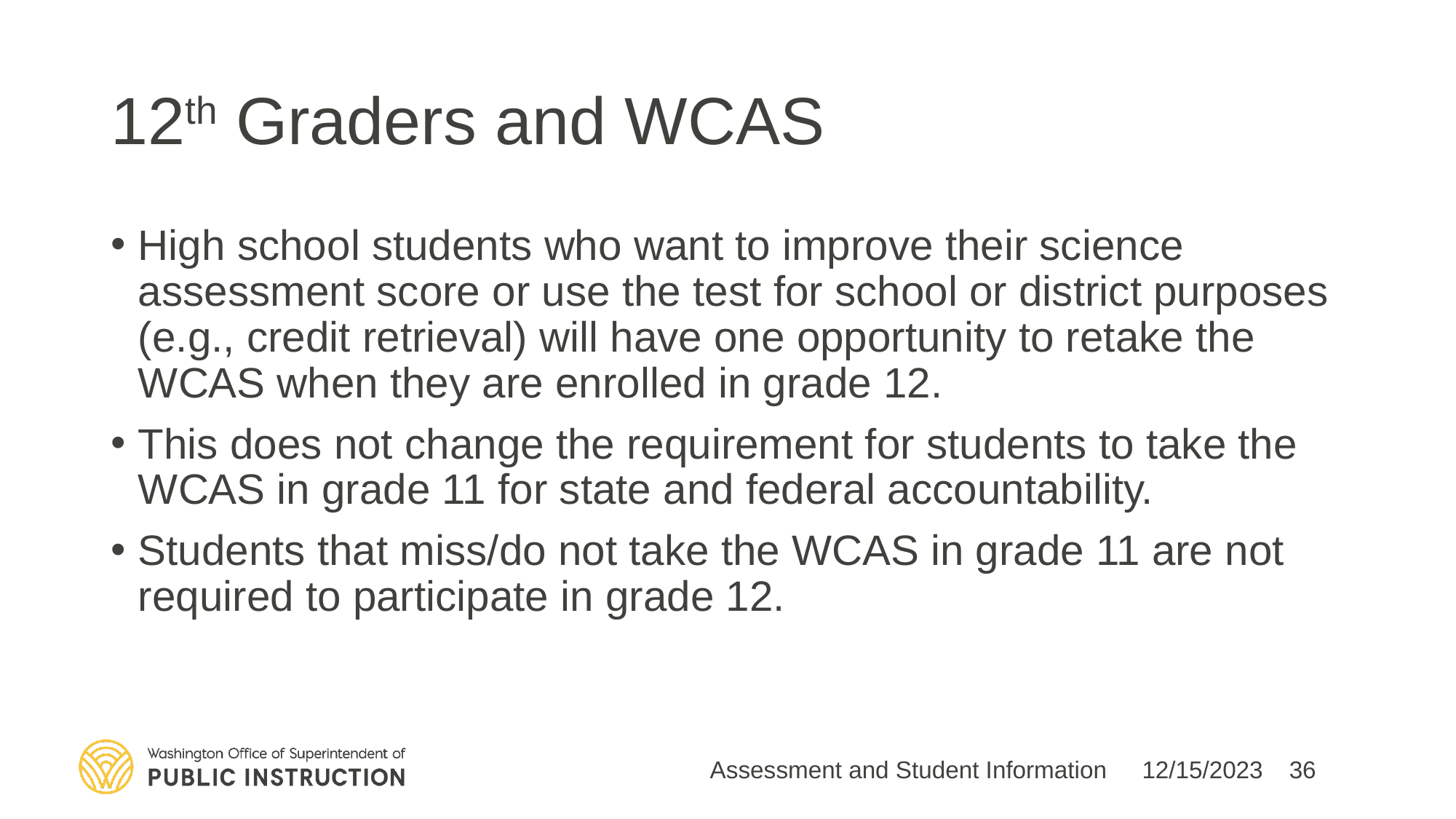

# 12th Graders and WCAS
High school students who want to improve their science assessment score or use the test for school or district purposes (e.g., credit retrieval) will have one opportunity to retake the WCAS when they are enrolled in grade 12.
This does not change the requirement for students to take the WCAS in grade 11 for state and federal accountability.
Students that miss/do not take the WCAS in grade 11 are not required to participate in grade 12.
Assessment and Student Information
12/15/2023
36